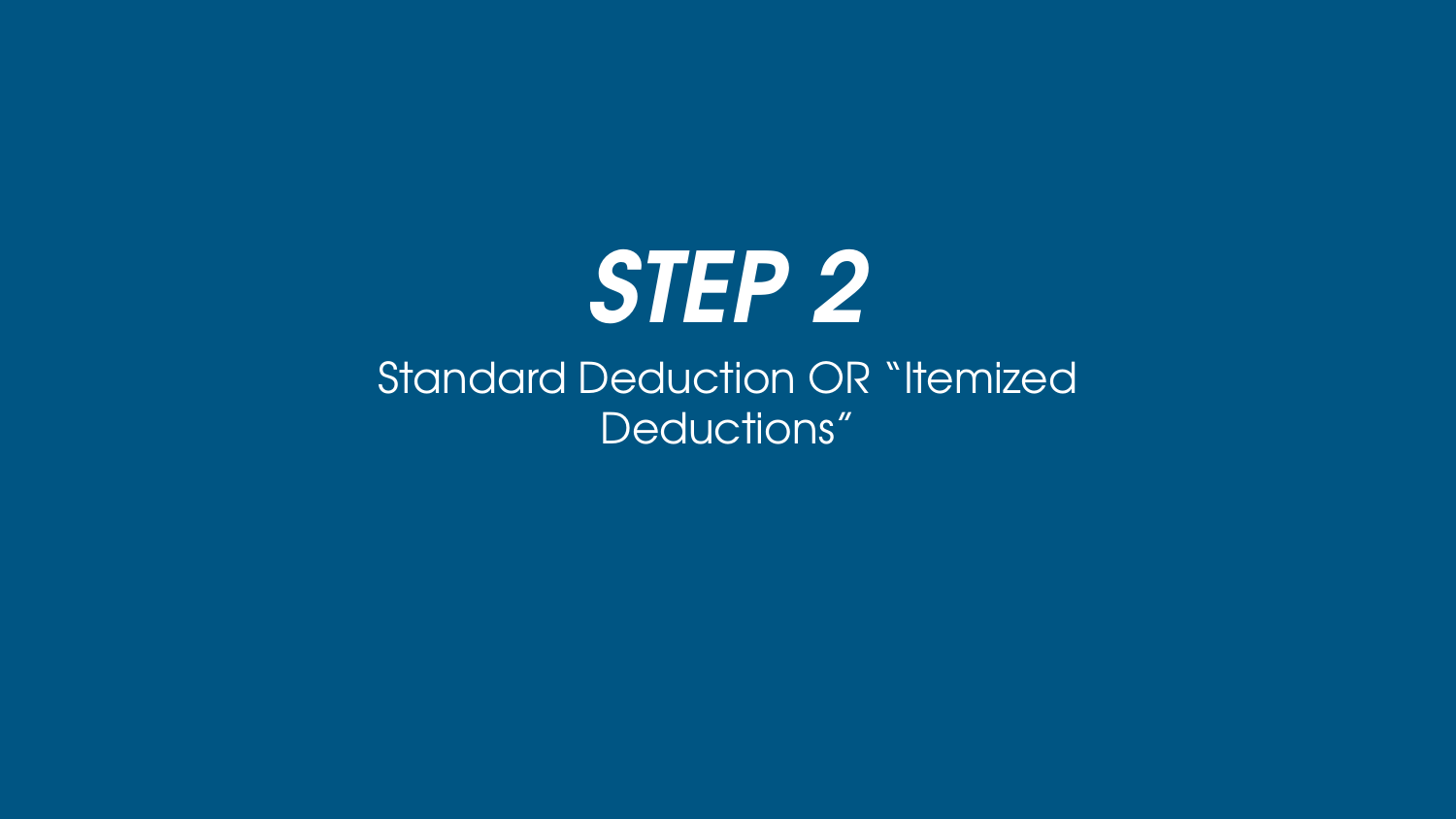

# STEP 2
Standard Deduction OR “Itemized Deductions”